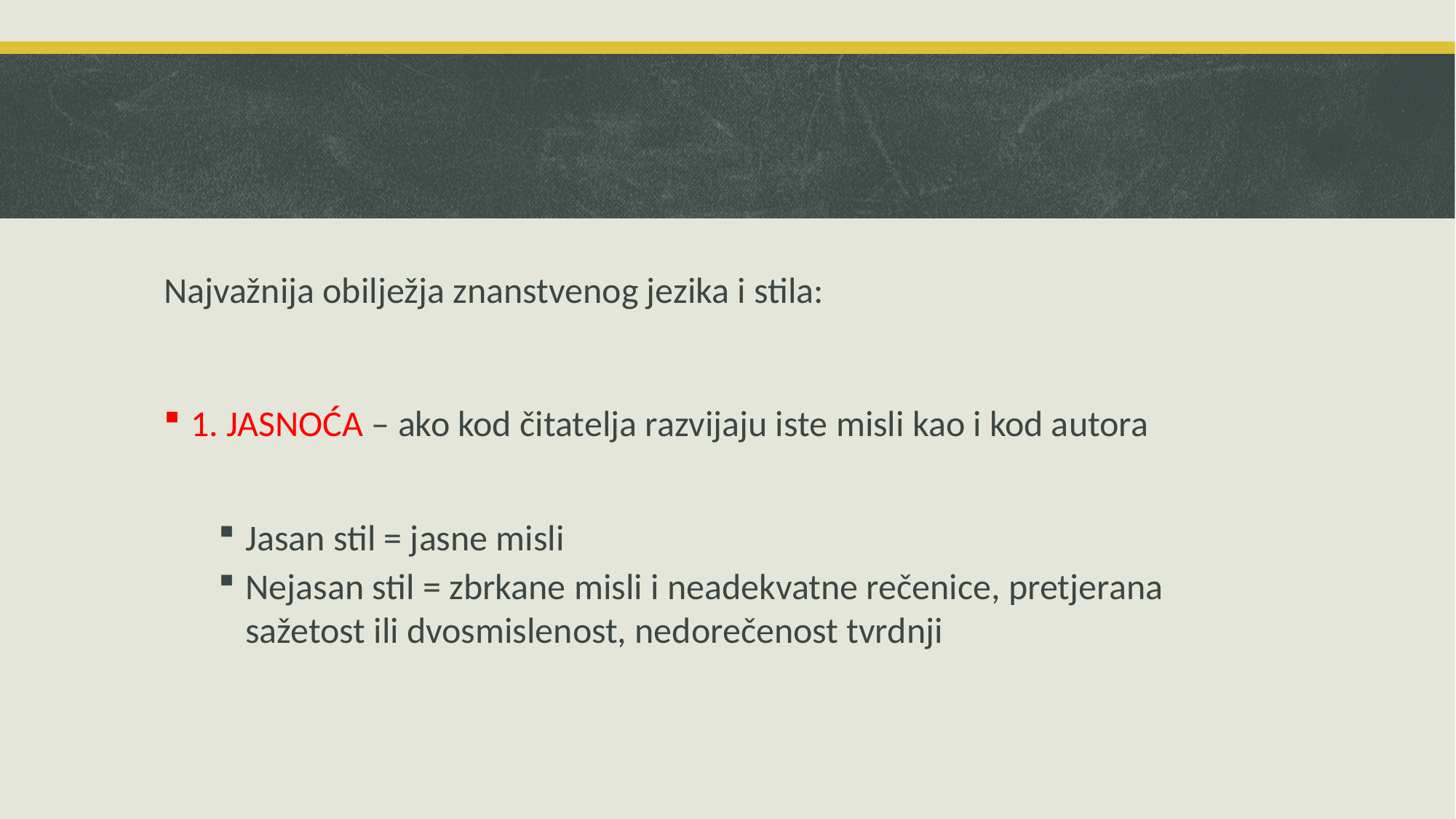

Najvažnija obilježja znanstvenog jezika i stila:

1. JASNOĆA – ako kod čitatelja razvijaju iste misli kao i kod autora

Jasan stil = jasne misli
Nejasan stil = zbrkane misli i neadekvatne rečenice, pretjerana sažetost ili dvosmislenost, nedorečenost tvrdnji